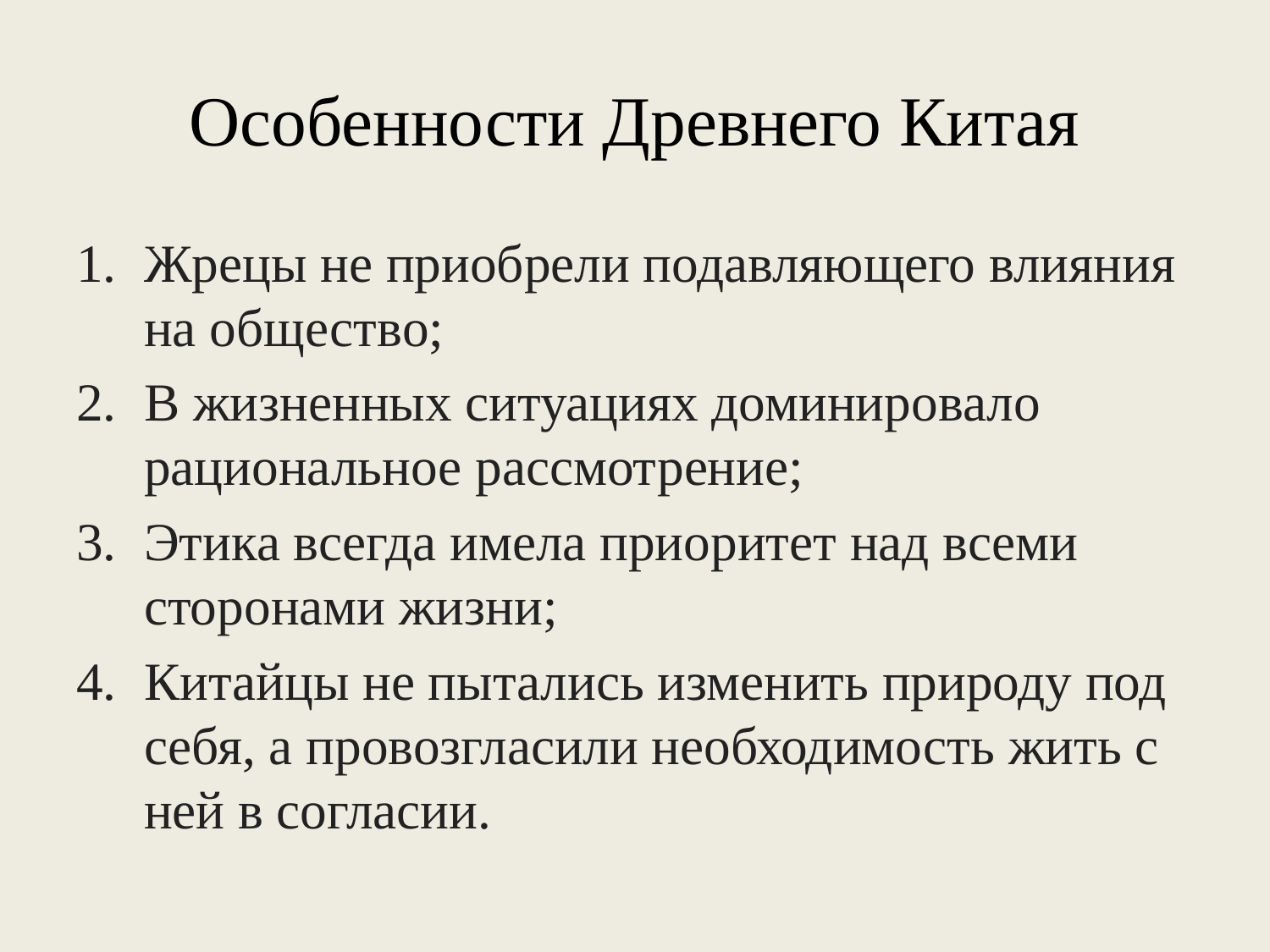

# Особенности Древнего Китая
Жрецы не приобрели подавляющего влияния на общество;
В жизненных ситуациях доминировало рациональное рассмотрение;
Этика всегда имела приоритет над всеми сторонами жизни;
Китайцы не пытались изменить природу под себя, а провозгласили необходимость жить с ней в согласии.